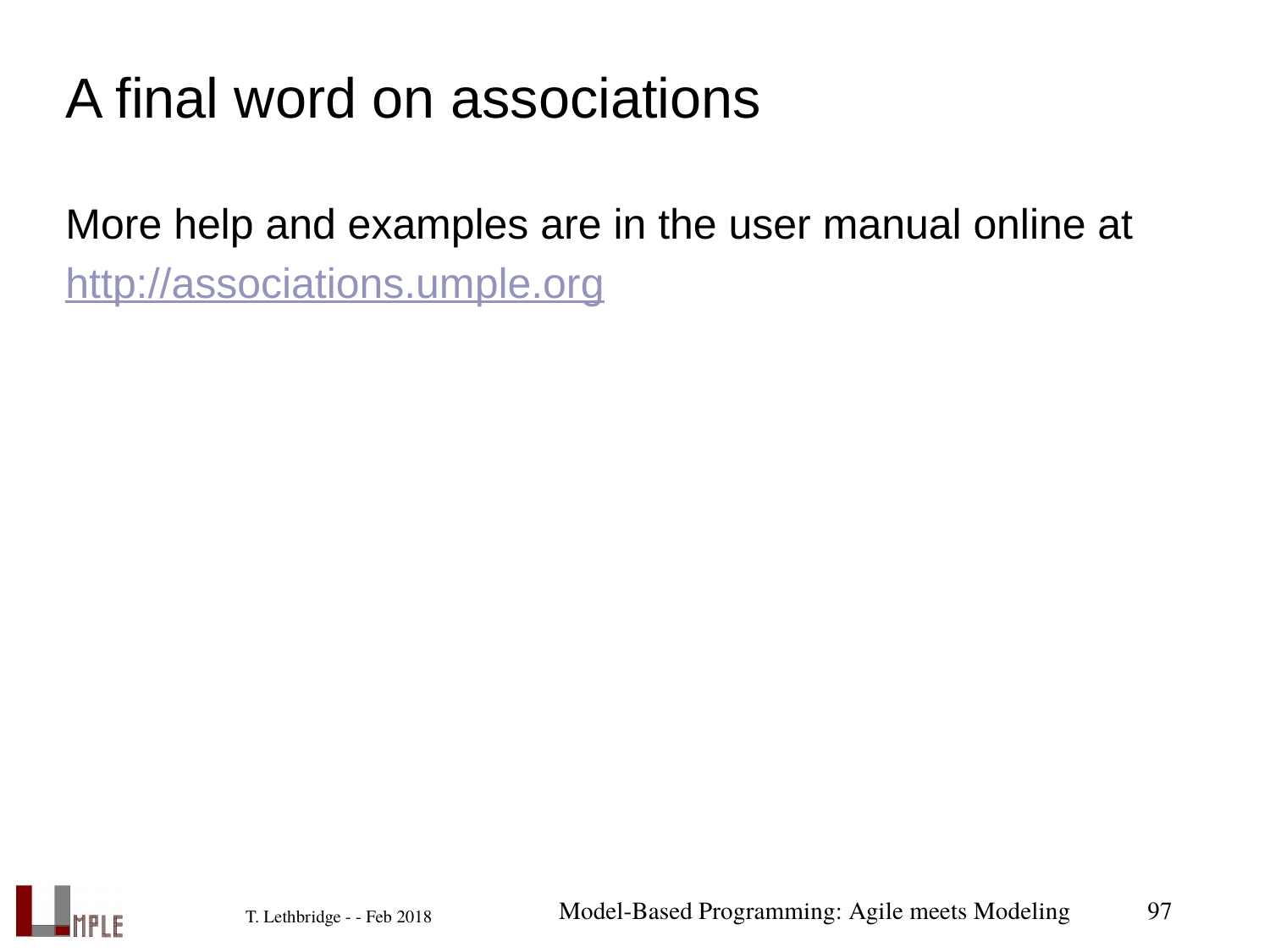

# A final word on associations
More help and examples are in the user manual online at
http://associations.umple.org

Model-Based Programming: Agile meets Modeling
97
T. Lethbridge - - Feb 2018